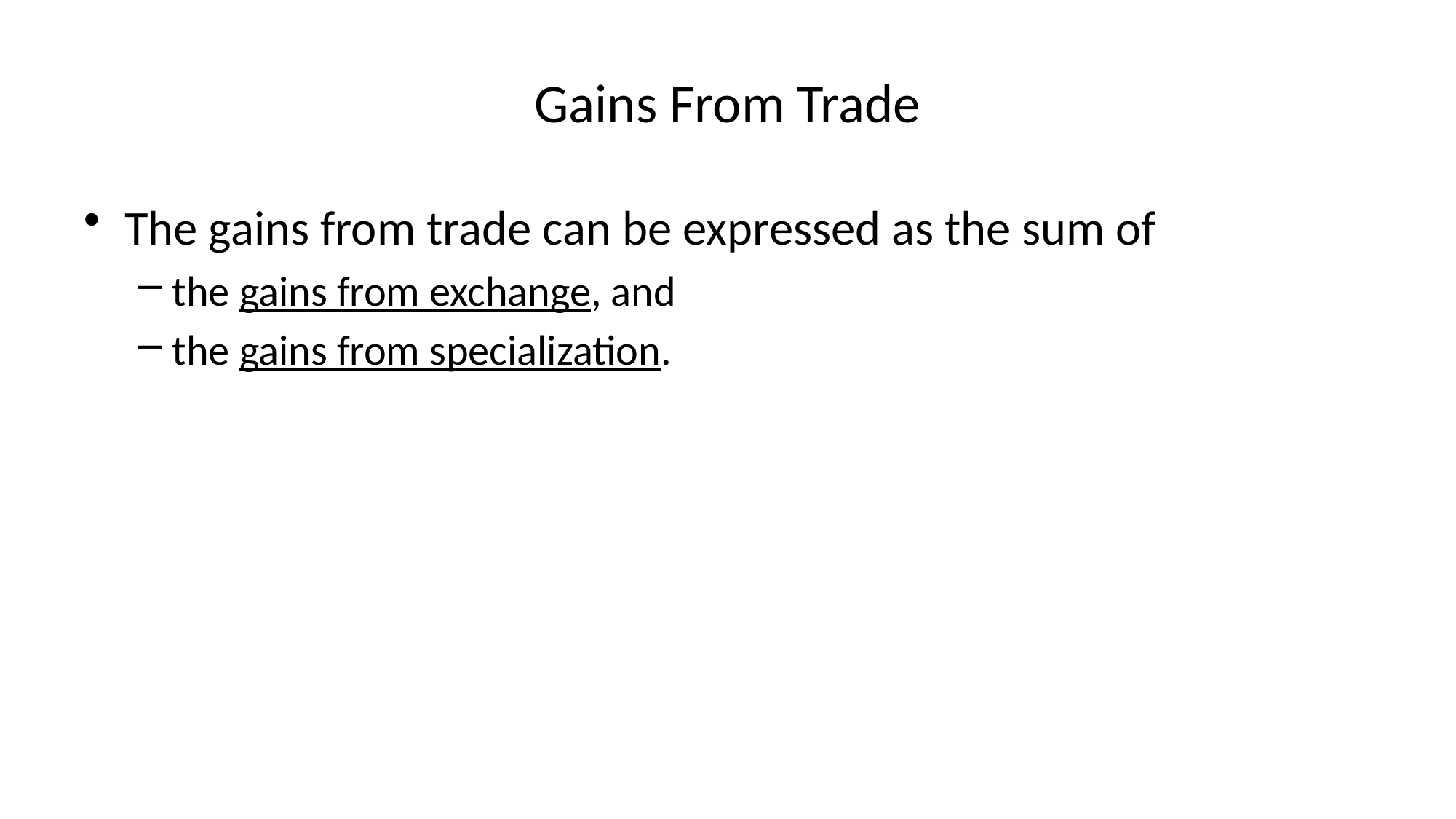

# Gains From Trade
The gains from trade can be expressed as the sum of
the gains from exchange, and
the gains from specialization.